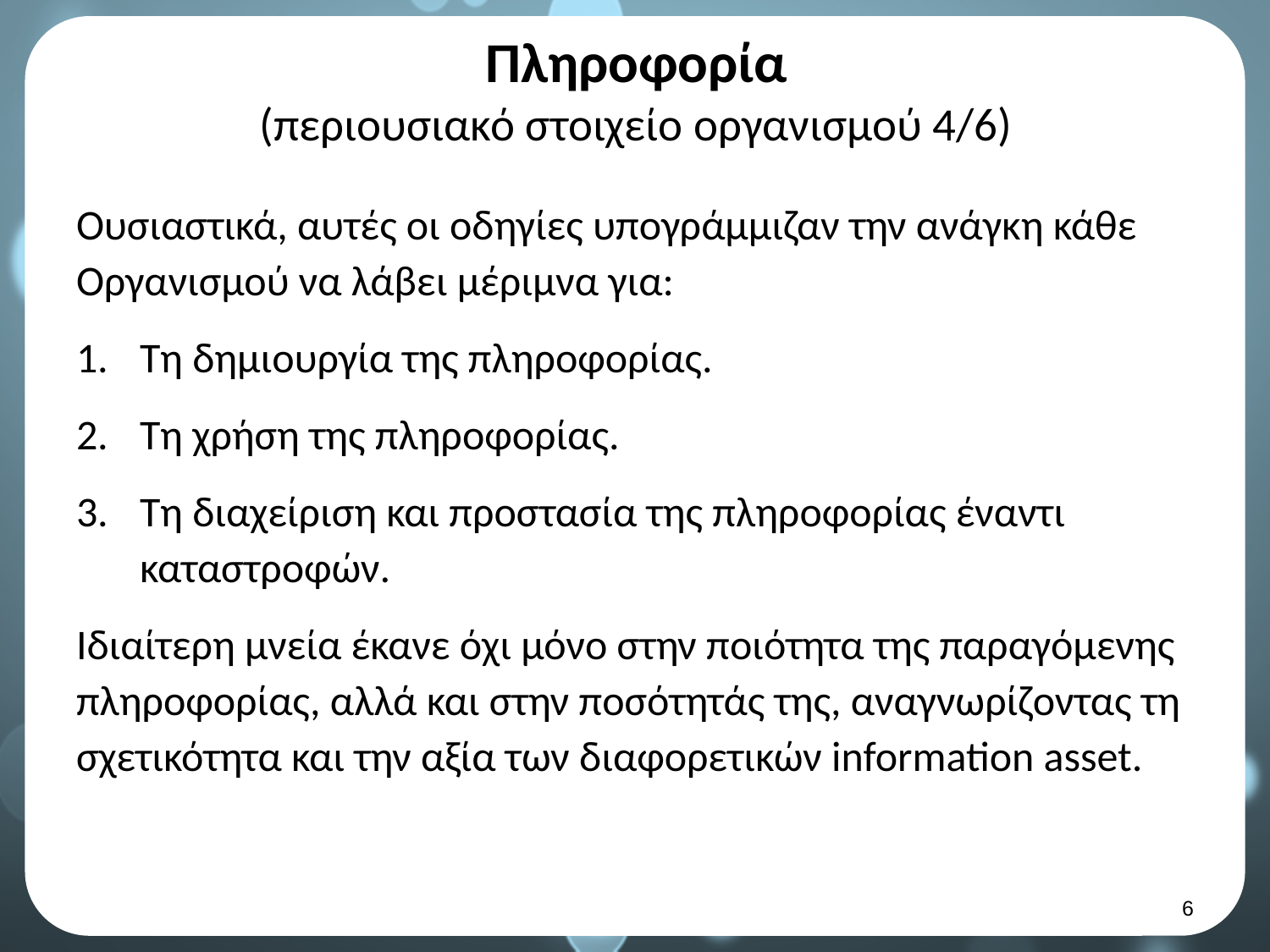

# Πληροφορία (περιουσιακό στοιχείο οργανισμού 4/6)
Ουσιαστικά, αυτές οι οδηγίες υπογράμμιζαν την ανάγκη κάθε Οργανισμού να λάβει μέριμνα για:
Τη δημιουργία της πληροφορίας.
Τη χρήση της πληροφορίας.
Τη διαχείριση και προστασία της πληροφορίας έναντι καταστροφών.
Ιδιαίτερη μνεία έκανε όχι μόνο στην ποιότητα της παραγόμενης πληροφορίας, αλλά και στην ποσότητάς της, αναγνωρίζοντας τη σχετικότητα και την αξία των διαφορετικών information asset.
6